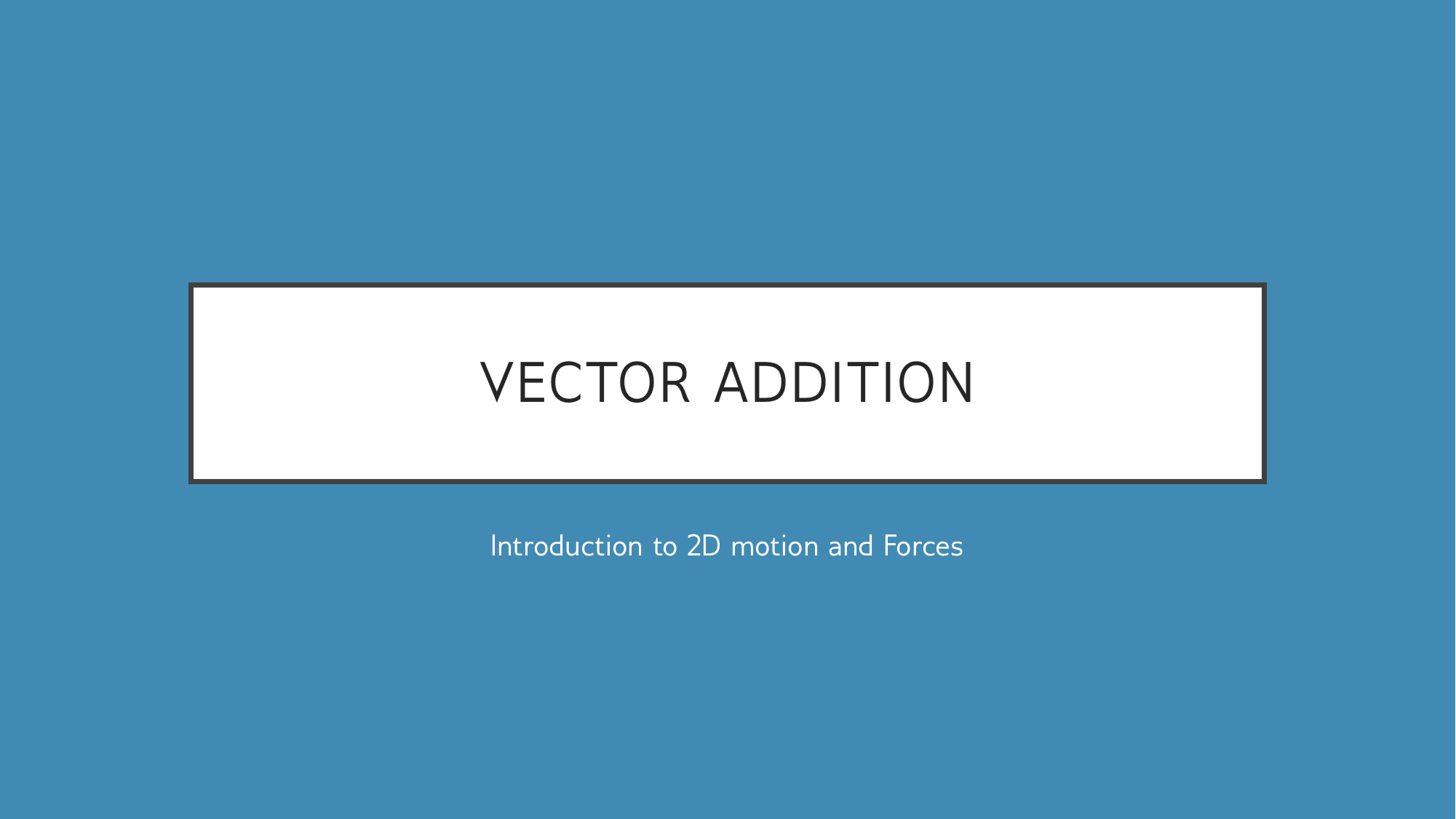

# Vector Addition
Introduction to 2D motion and Forces